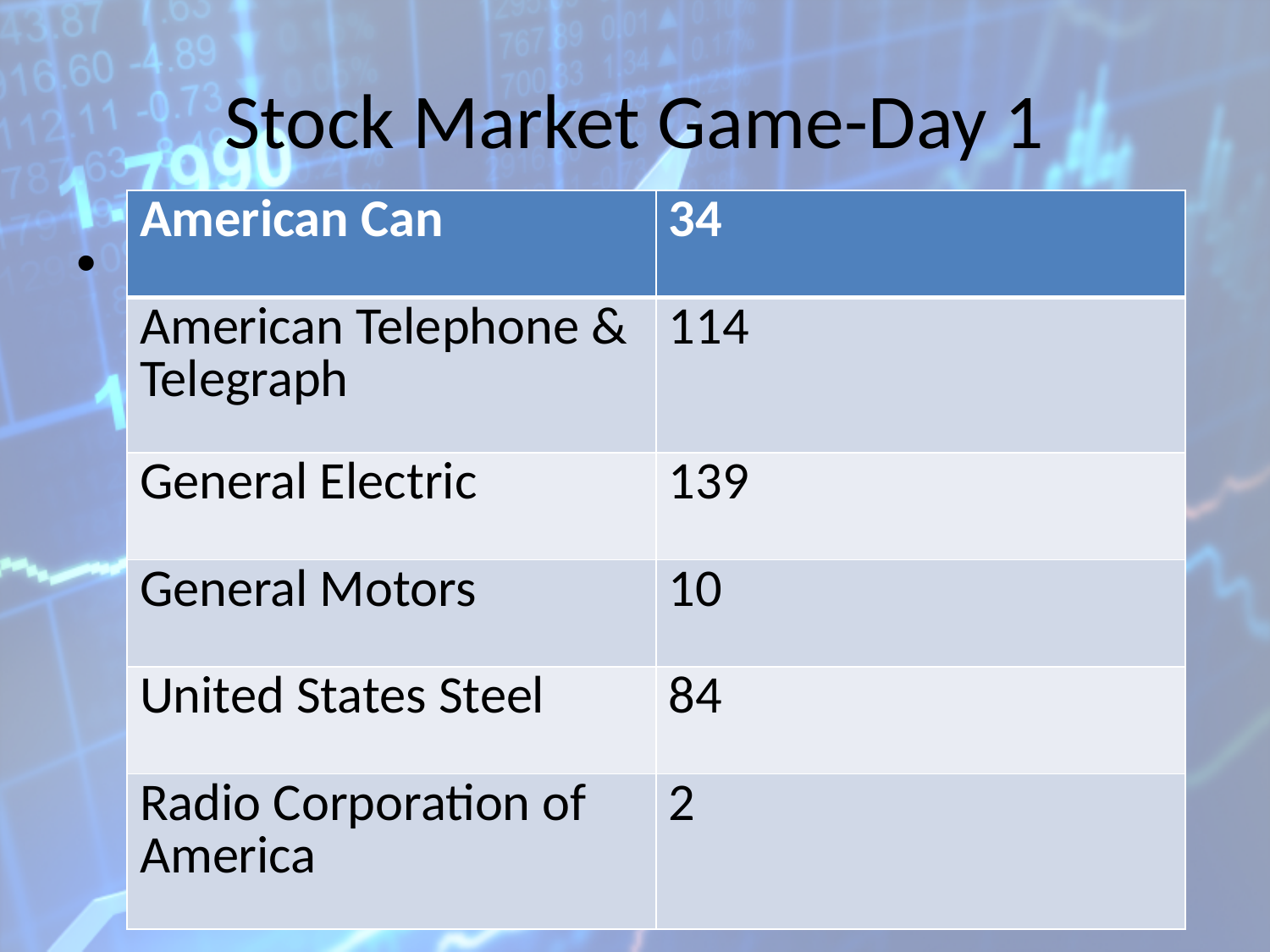

# Stock Market Game-Day 1
| American Can | 34 |
| --- | --- |
| American Telephone & Telegraph | 114 |
| General Electric | 139 |
| General Motors | 10 |
| United States Steel | 84 |
| Radio Corporation of America | 2 |
Day 1